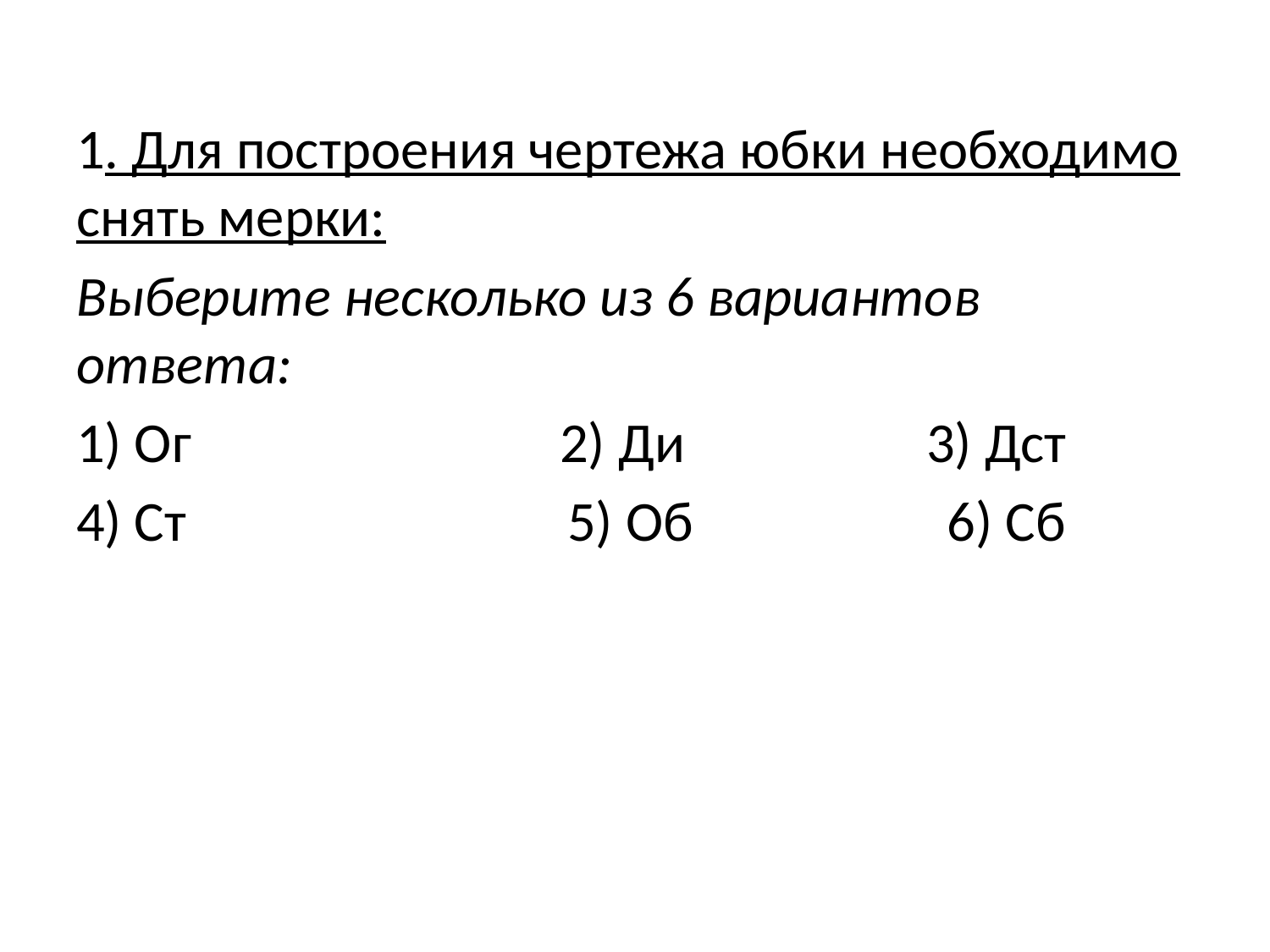

1. Для построения чертежа юбки необходимо снять мерки:
Выберите несколько из 6 вариантов ответа:
1) Ог                             2) Ди                   3) Дст
4) Ст                              5) Об                    6) Сб